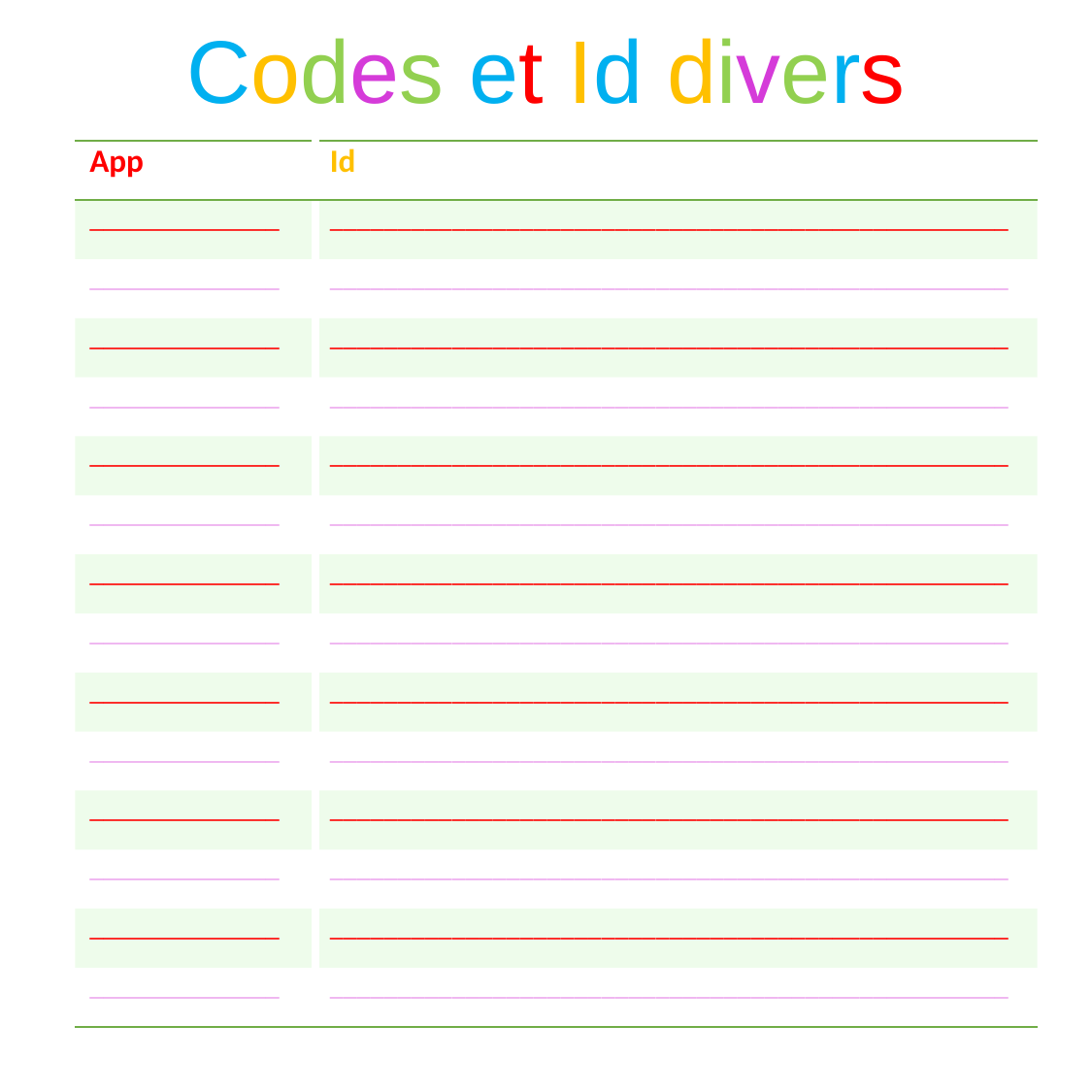

# Codes et Id divers
| App | Id |
| --- | --- |
| \_\_\_\_\_\_\_\_\_\_\_\_\_\_ | \_\_\_\_\_\_\_\_\_\_\_\_\_\_\_\_\_\_\_\_\_\_\_\_\_\_\_\_\_\_\_\_\_\_\_\_\_\_\_\_\_\_\_\_\_\_\_\_\_\_ |
| \_\_\_\_\_\_\_\_\_\_\_\_\_\_ | \_\_\_\_\_\_\_\_\_\_\_\_\_\_\_\_\_\_\_\_\_\_\_\_\_\_\_\_\_\_\_\_\_\_\_\_\_\_\_\_\_\_\_\_\_\_\_\_\_\_ |
| \_\_\_\_\_\_\_\_\_\_\_\_\_\_ | \_\_\_\_\_\_\_\_\_\_\_\_\_\_\_\_\_\_\_\_\_\_\_\_\_\_\_\_\_\_\_\_\_\_\_\_\_\_\_\_\_\_\_\_\_\_\_\_\_\_ |
| \_\_\_\_\_\_\_\_\_\_\_\_\_\_ | \_\_\_\_\_\_\_\_\_\_\_\_\_\_\_\_\_\_\_\_\_\_\_\_\_\_\_\_\_\_\_\_\_\_\_\_\_\_\_\_\_\_\_\_\_\_\_\_\_\_ |
| \_\_\_\_\_\_\_\_\_\_\_\_\_\_ | \_\_\_\_\_\_\_\_\_\_\_\_\_\_\_\_\_\_\_\_\_\_\_\_\_\_\_\_\_\_\_\_\_\_\_\_\_\_\_\_\_\_\_\_\_\_\_\_\_\_ |
| \_\_\_\_\_\_\_\_\_\_\_\_\_\_ | \_\_\_\_\_\_\_\_\_\_\_\_\_\_\_\_\_\_\_\_\_\_\_\_\_\_\_\_\_\_\_\_\_\_\_\_\_\_\_\_\_\_\_\_\_\_\_\_\_\_ |
| \_\_\_\_\_\_\_\_\_\_\_\_\_\_ | \_\_\_\_\_\_\_\_\_\_\_\_\_\_\_\_\_\_\_\_\_\_\_\_\_\_\_\_\_\_\_\_\_\_\_\_\_\_\_\_\_\_\_\_\_\_\_\_\_\_ |
| \_\_\_\_\_\_\_\_\_\_\_\_\_\_ | \_\_\_\_\_\_\_\_\_\_\_\_\_\_\_\_\_\_\_\_\_\_\_\_\_\_\_\_\_\_\_\_\_\_\_\_\_\_\_\_\_\_\_\_\_\_\_\_\_\_ |
| \_\_\_\_\_\_\_\_\_\_\_\_\_\_ | \_\_\_\_\_\_\_\_\_\_\_\_\_\_\_\_\_\_\_\_\_\_\_\_\_\_\_\_\_\_\_\_\_\_\_\_\_\_\_\_\_\_\_\_\_\_\_\_\_\_ |
| \_\_\_\_\_\_\_\_\_\_\_\_\_\_ | \_\_\_\_\_\_\_\_\_\_\_\_\_\_\_\_\_\_\_\_\_\_\_\_\_\_\_\_\_\_\_\_\_\_\_\_\_\_\_\_\_\_\_\_\_\_\_\_\_\_ |
| \_\_\_\_\_\_\_\_\_\_\_\_\_\_ | \_\_\_\_\_\_\_\_\_\_\_\_\_\_\_\_\_\_\_\_\_\_\_\_\_\_\_\_\_\_\_\_\_\_\_\_\_\_\_\_\_\_\_\_\_\_\_\_\_\_ |
| \_\_\_\_\_\_\_\_\_\_\_\_\_\_ | \_\_\_\_\_\_\_\_\_\_\_\_\_\_\_\_\_\_\_\_\_\_\_\_\_\_\_\_\_\_\_\_\_\_\_\_\_\_\_\_\_\_\_\_\_\_\_\_\_\_ |
| \_\_\_\_\_\_\_\_\_\_\_\_\_\_ | \_\_\_\_\_\_\_\_\_\_\_\_\_\_\_\_\_\_\_\_\_\_\_\_\_\_\_\_\_\_\_\_\_\_\_\_\_\_\_\_\_\_\_\_\_\_\_\_\_\_ |
| \_\_\_\_\_\_\_\_\_\_\_\_\_\_ | \_\_\_\_\_\_\_\_\_\_\_\_\_\_\_\_\_\_\_\_\_\_\_\_\_\_\_\_\_\_\_\_\_\_\_\_\_\_\_\_\_\_\_\_\_\_\_\_\_\_ |